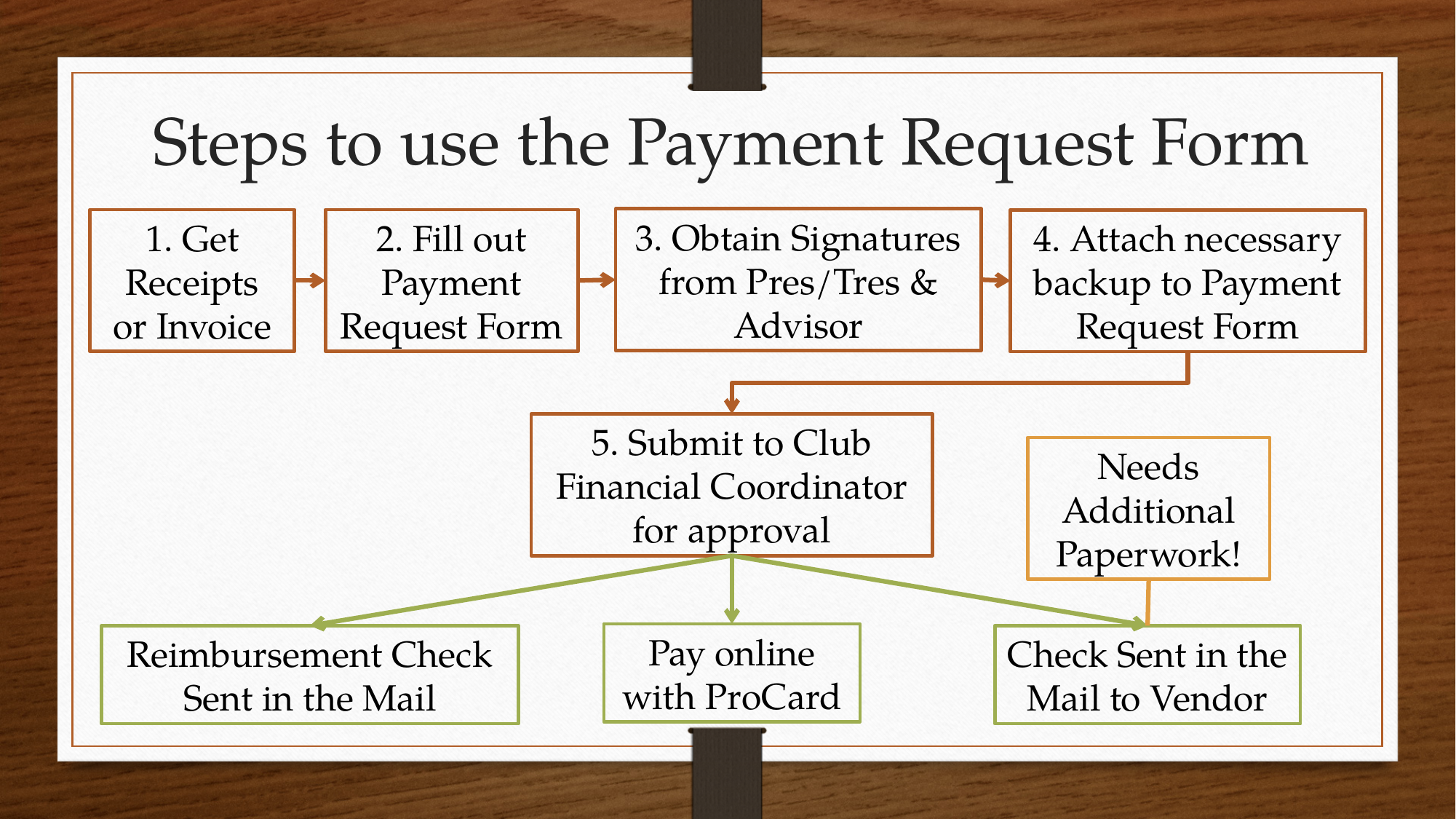

Steps to use the Payment Request Form
3. Obtain Signatures from Pres/Tres & Advisor
1. Get Receipts
or Invoice
2. Fill out Payment Request Form
4. Attach necessary backup to Payment Request Form
5. Submit to Club Financial Coordinator for approval
Needs Additional Paperwork!
Pay online
with ProCard
Reimbursement Check Sent in the Mail
Check Sent in the Mail to Vendor